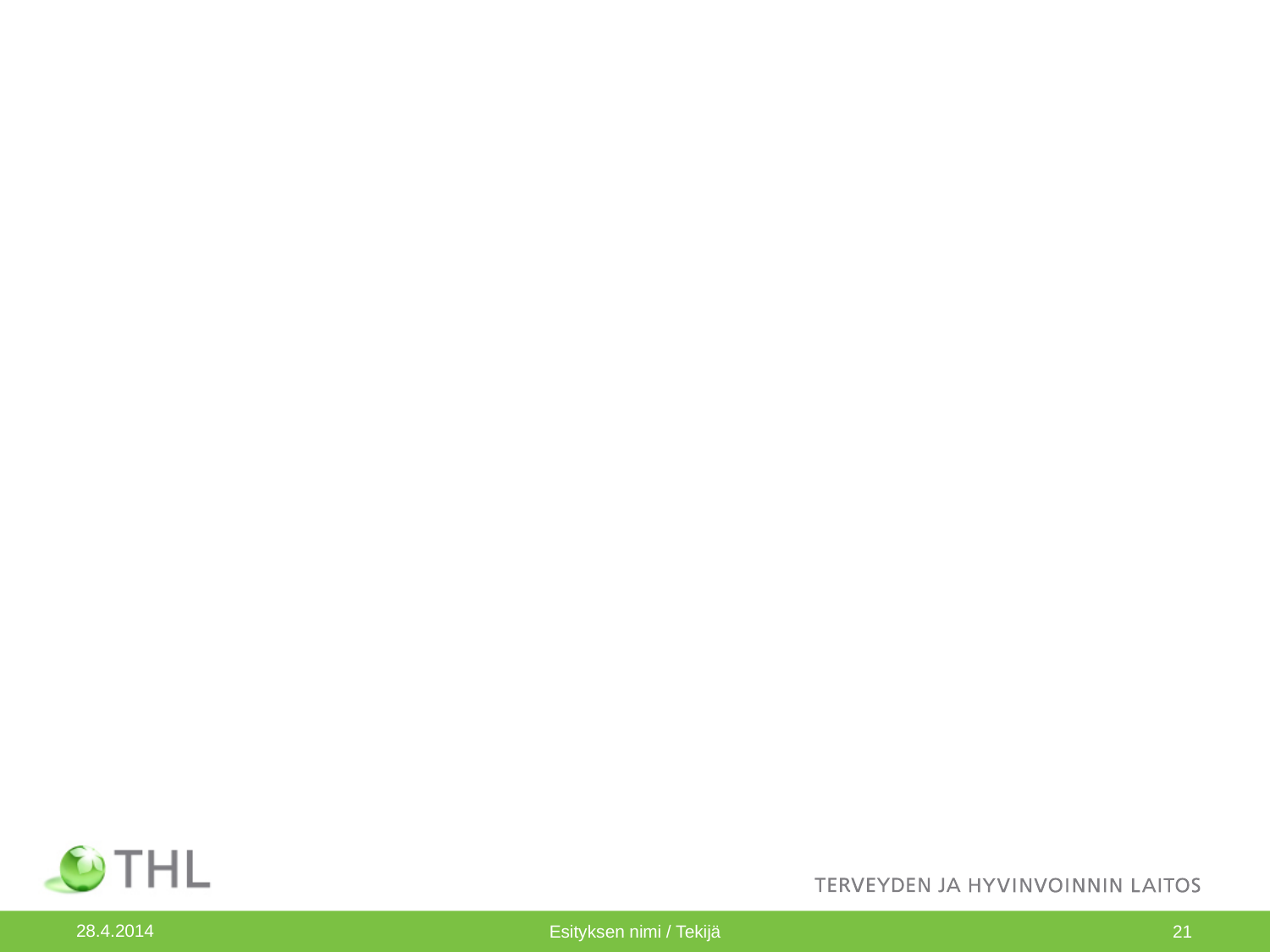

#

28.4.2014
Esityksen nimi / Tekijä
21